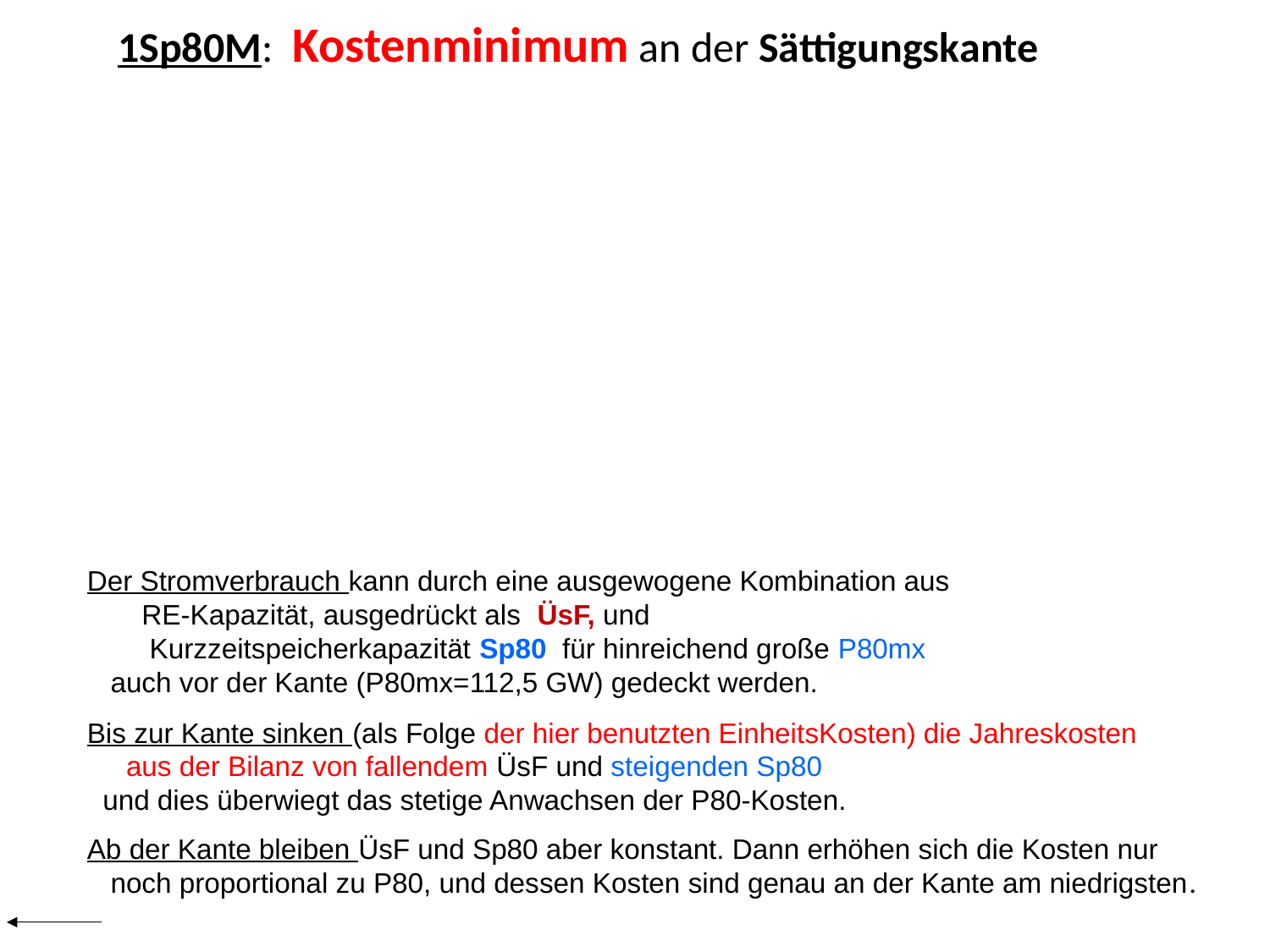

1Sp80M:  Kostenminimum an der Sättigungskante
Der Stromverbrauch kann durch eine ausgewogene Kombination aus
       RE-Kapazität, ausgedrückt als  ÜsF, und
        Kurzzeitspeicherkapazität Sp80  für hinreichend große P80mx
   auch vor der Kante (P80mx=112,5 GW) gedeckt werden.

Bis zur Kante sinken (als Folge der hier benutzten EinheitsKosten) die Jahreskosten
     aus der Bilanz von fallendem ÜsF und steigenden Sp80
  und dies überwiegt das stetige Anwachsen der P80-Kosten.

Ab der Kante bleiben ÜsF und Sp80 aber konstant. Dann erhöhen sich die Kosten nur
   noch proportional zu P80, und dessen Kosten sind genau an der Kante am niedrigsten.